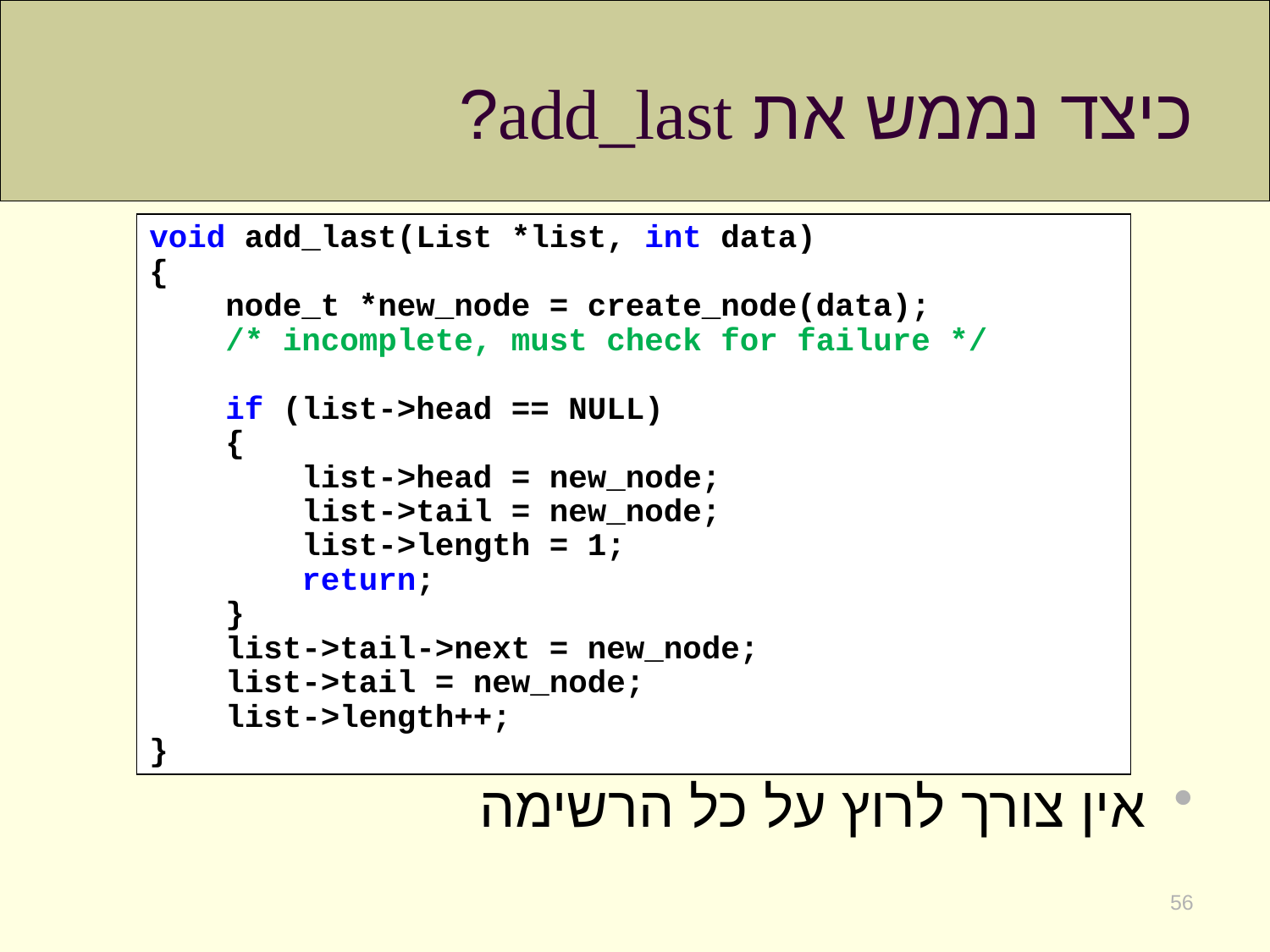

# כיצד נממש את add_last?

אין צורך לרוץ על כל הרשימה
void add_last(List *list, int data)
{
    node_t *new_node = create_node(data);
    /* incomplete, must check for failure */

    if (list->head == NULL)
    {
        list->head = new_node;
        list->tail = new_node;
        list->length = 1;
        return;
    }
    list->tail->next = new_node;
    list->tail = new_node;
    list->length++;
}
56